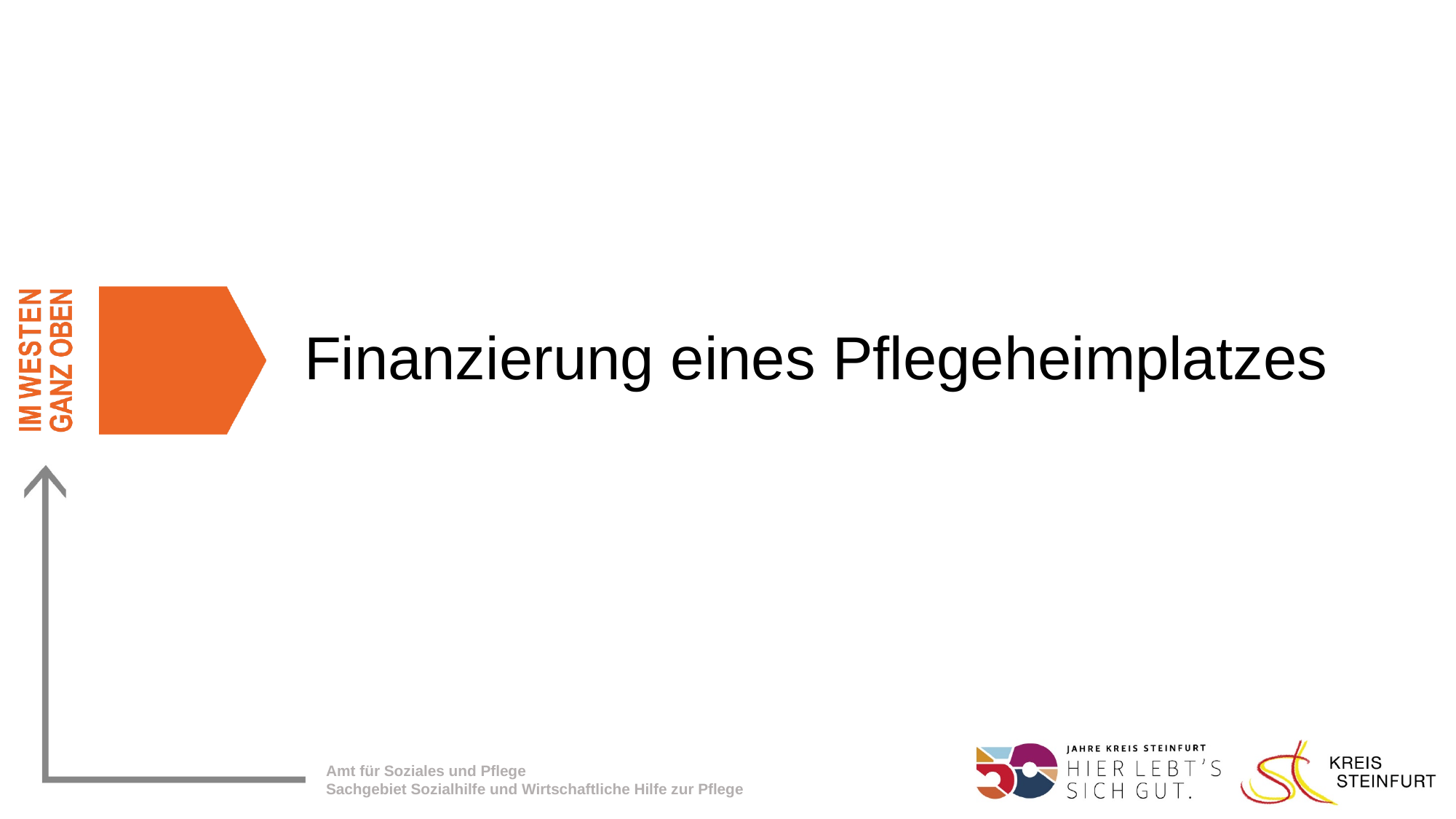

# Finanzierung eines Pflegeheimplatzes

Amt für Soziales und Pflege
Sachgebiet Sozialhilfe und Wirtschaftliche Hilfe zur Pflege